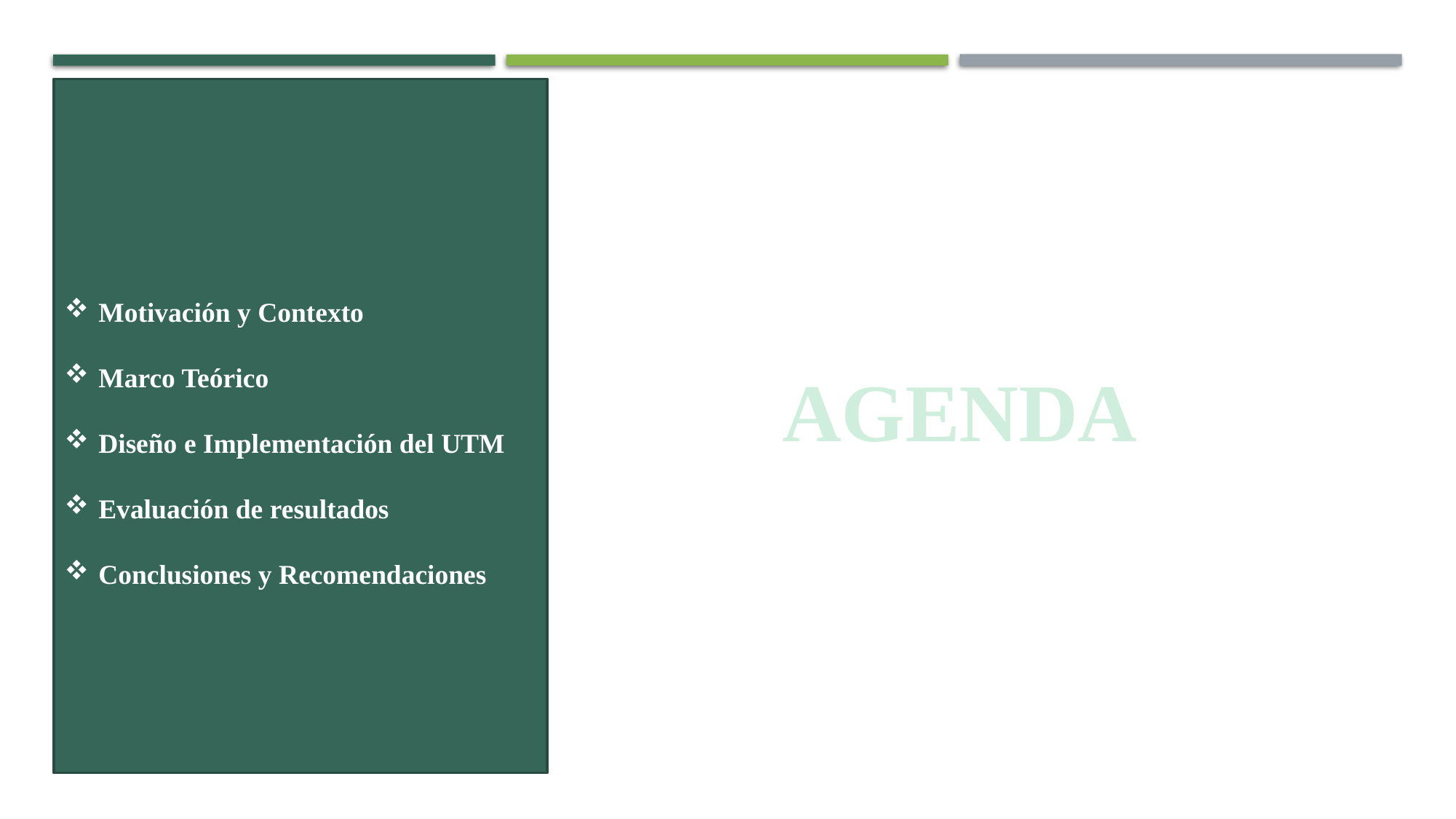

Motivación y Contexto
Marco Teórico
Diseño e Implementación del UTM
Evaluación de resultados
Conclusiones y Recomendaciones
AGENDA